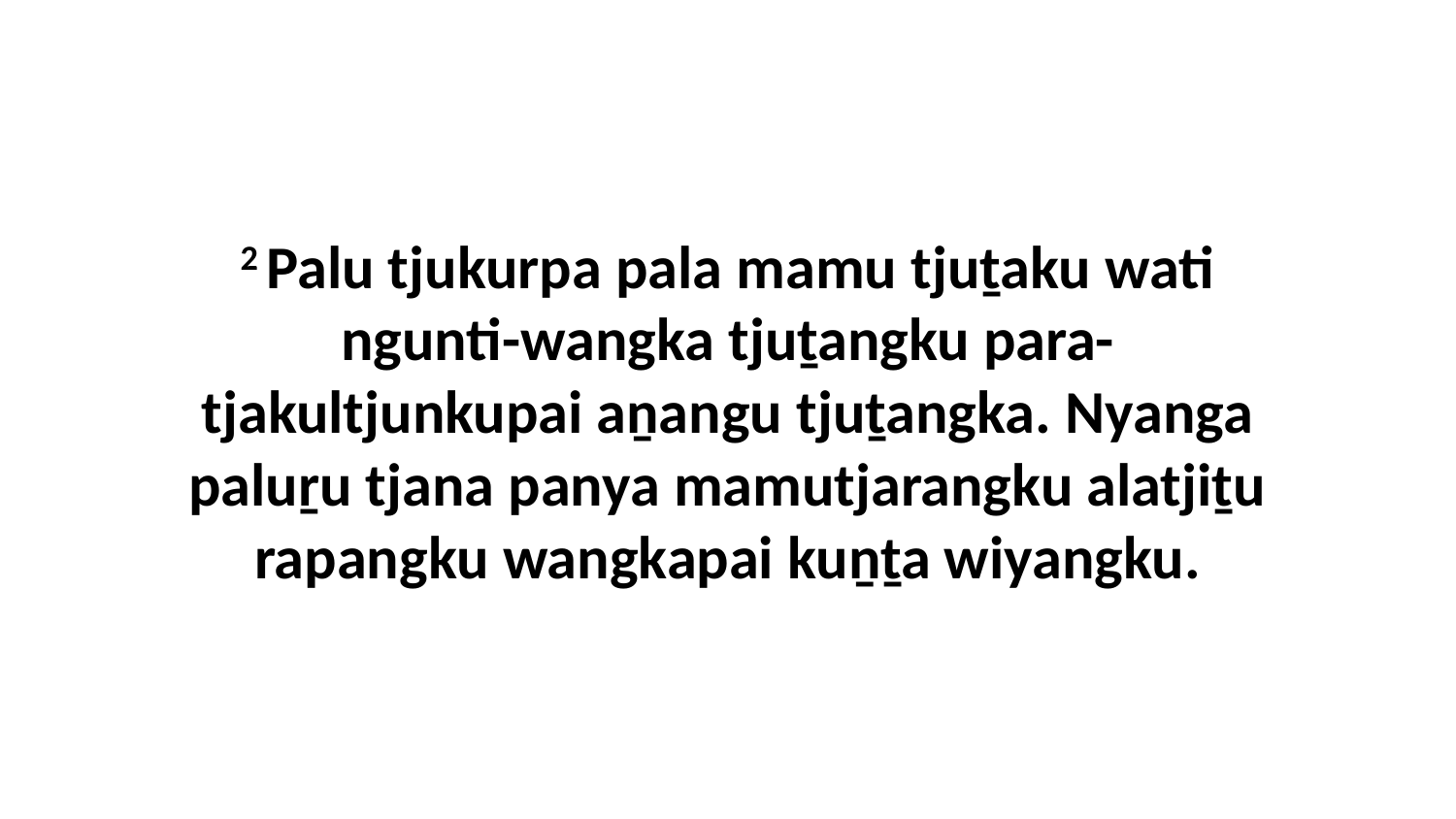

2 Palu tjukurpa pala mamu tjuṯaku wati ngunti-wangka tjuṯangku para-tjakultjunkupai aṉangu tjuṯangka. Nyanga paluṟu tjana panya mamutjarangku alatjiṯu rapangku wangkapai kuṉṯa wiyangku.